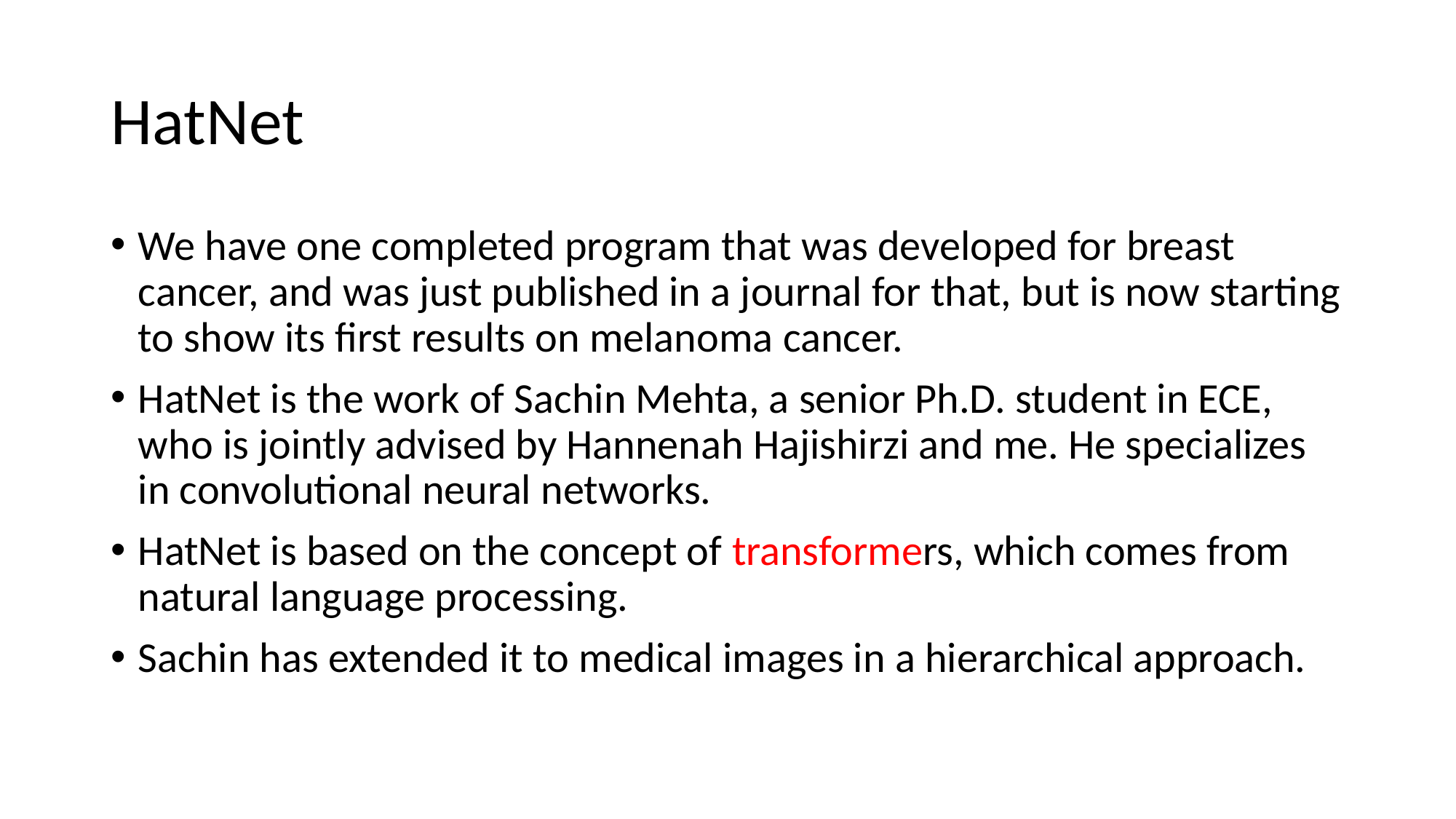

# HatNet
We have one completed program that was developed for breast cancer, and was just published in a journal for that, but is now starting to show its first results on melanoma cancer.
HatNet is the work of Sachin Mehta, a senior Ph.D. student in ECE, who is jointly advised by Hannenah Hajishirzi and me. He specializes in convolutional neural networks.
HatNet is based on the concept of transformers, which comes from natural language processing.
Sachin has extended it to medical images in a hierarchical approach.